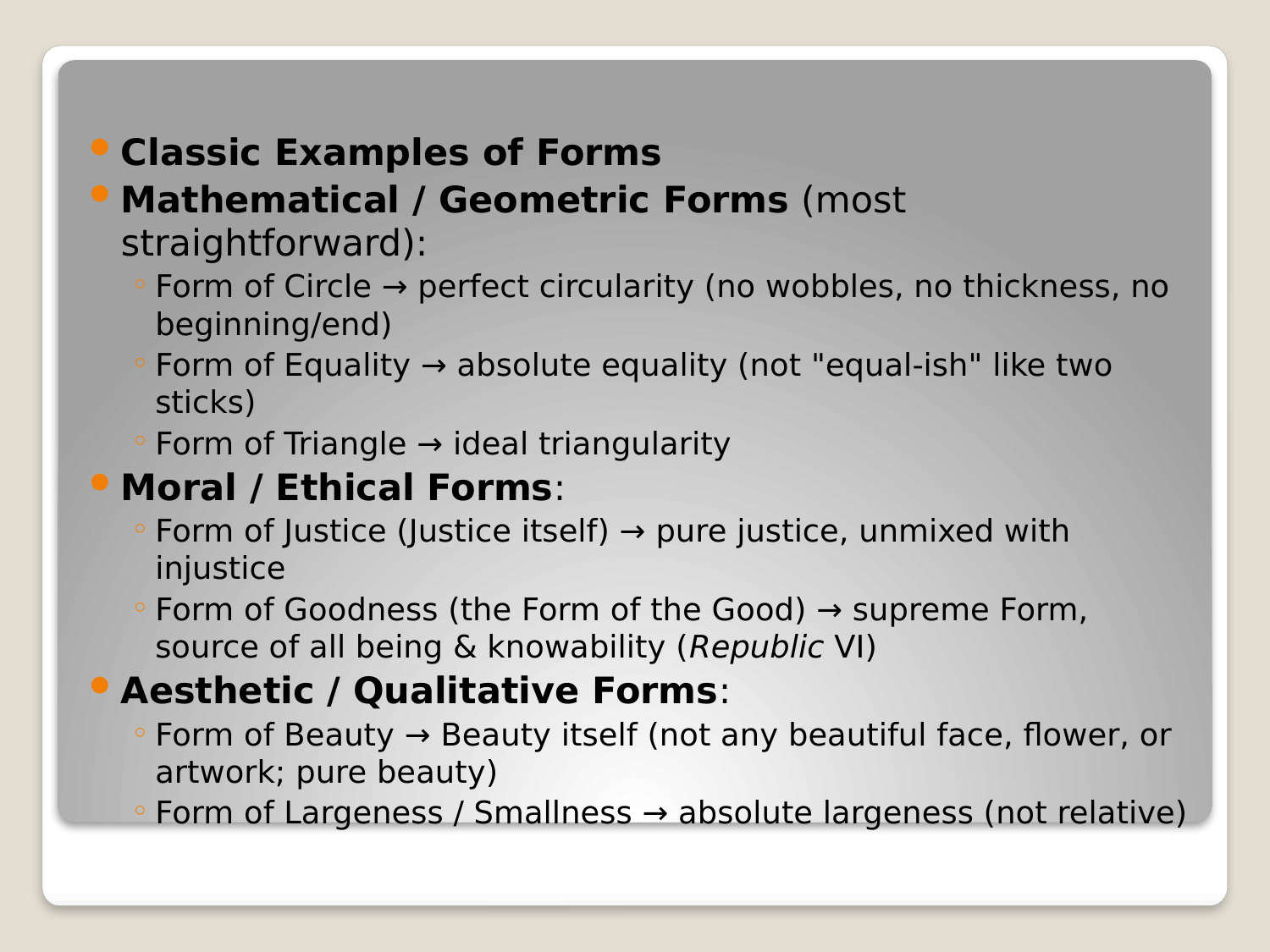

#
Classic Examples of Forms
Mathematical / Geometric Forms (most straightforward):
Form of Circle → perfect circularity (no wobbles, no thickness, no beginning/end)
Form of Equality → absolute equality (not "equal-ish" like two sticks)
Form of Triangle → ideal triangularity
Moral / Ethical Forms:
Form of Justice (Justice itself) → pure justice, unmixed with injustice
Form of Goodness (the Form of the Good) → supreme Form, source of all being & knowability (Republic VI)
Aesthetic / Qualitative Forms:
Form of Beauty → Beauty itself (not any beautiful face, flower, or artwork; pure beauty)
Form of Largeness / Smallness → absolute largeness (not relative)